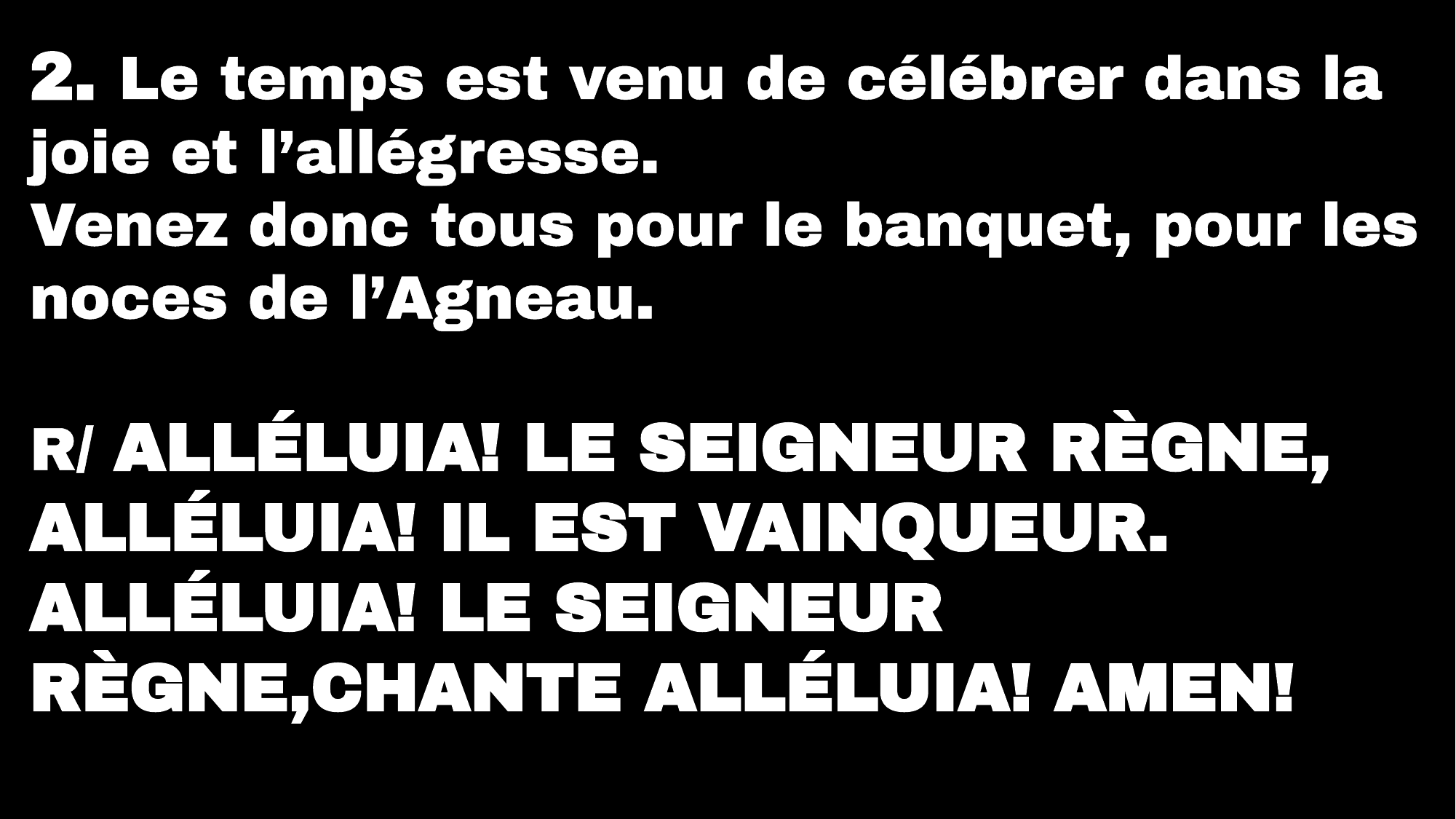

2. Le temps est venu de célébrer dans la joie et l’allégresse.
Venez donc tous pour le banquet, pour les noces de l’Agneau.

R/ Alléluia! Le Seigneur règne, Alléluia! il est vainqueur.
Alléluia! Le Seigneur règne,Chante Alléluia! Amen!